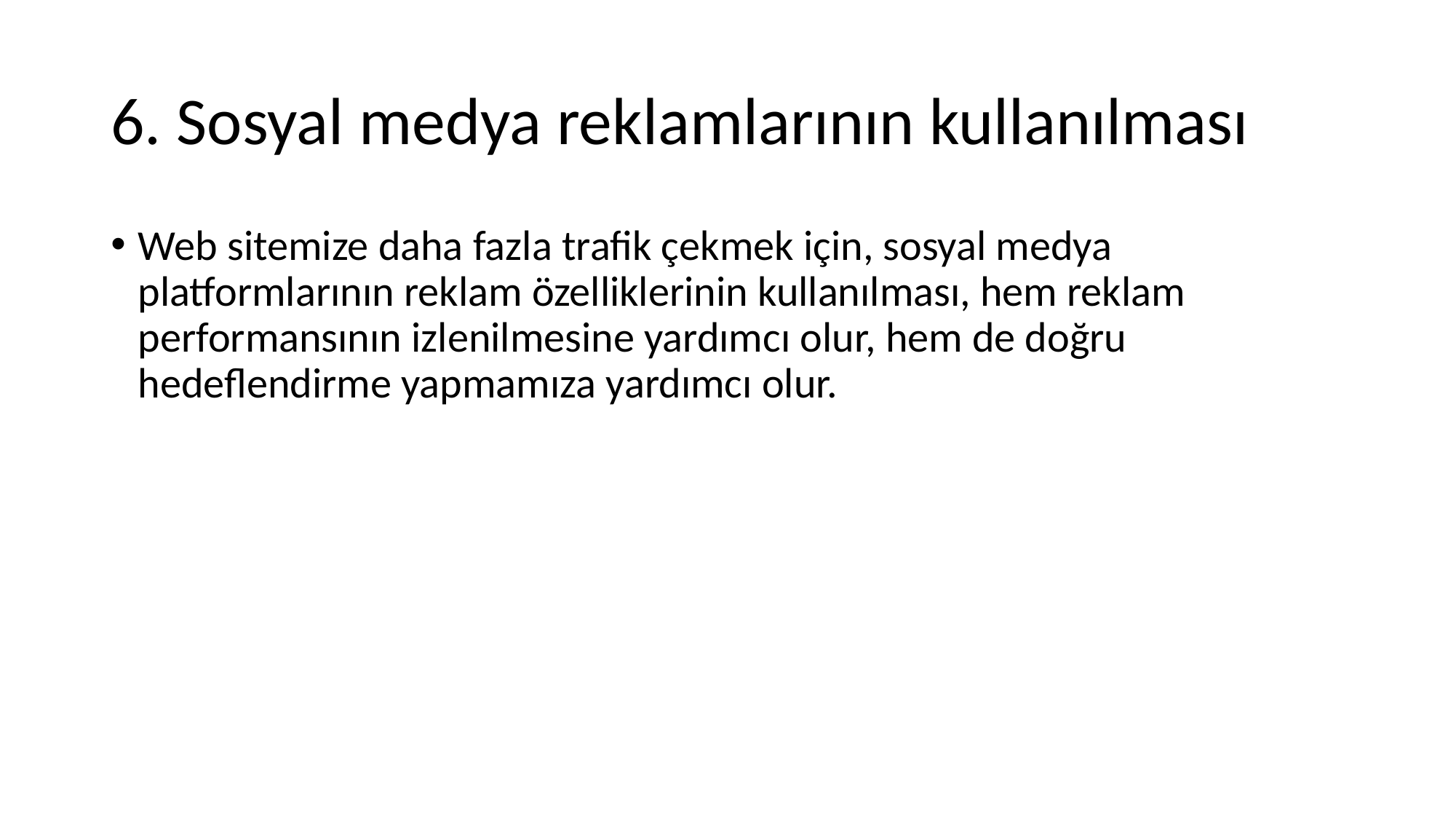

# 6. Sosyal medya reklamlarının kullanılması
Web sitemize daha fazla trafik çekmek için, sosyal medya platformlarının reklam özelliklerinin kullanılması, hem reklam performansının izlenilmesine yardımcı olur, hem de doğru hedeflendirme yapmamıza yardımcı olur.